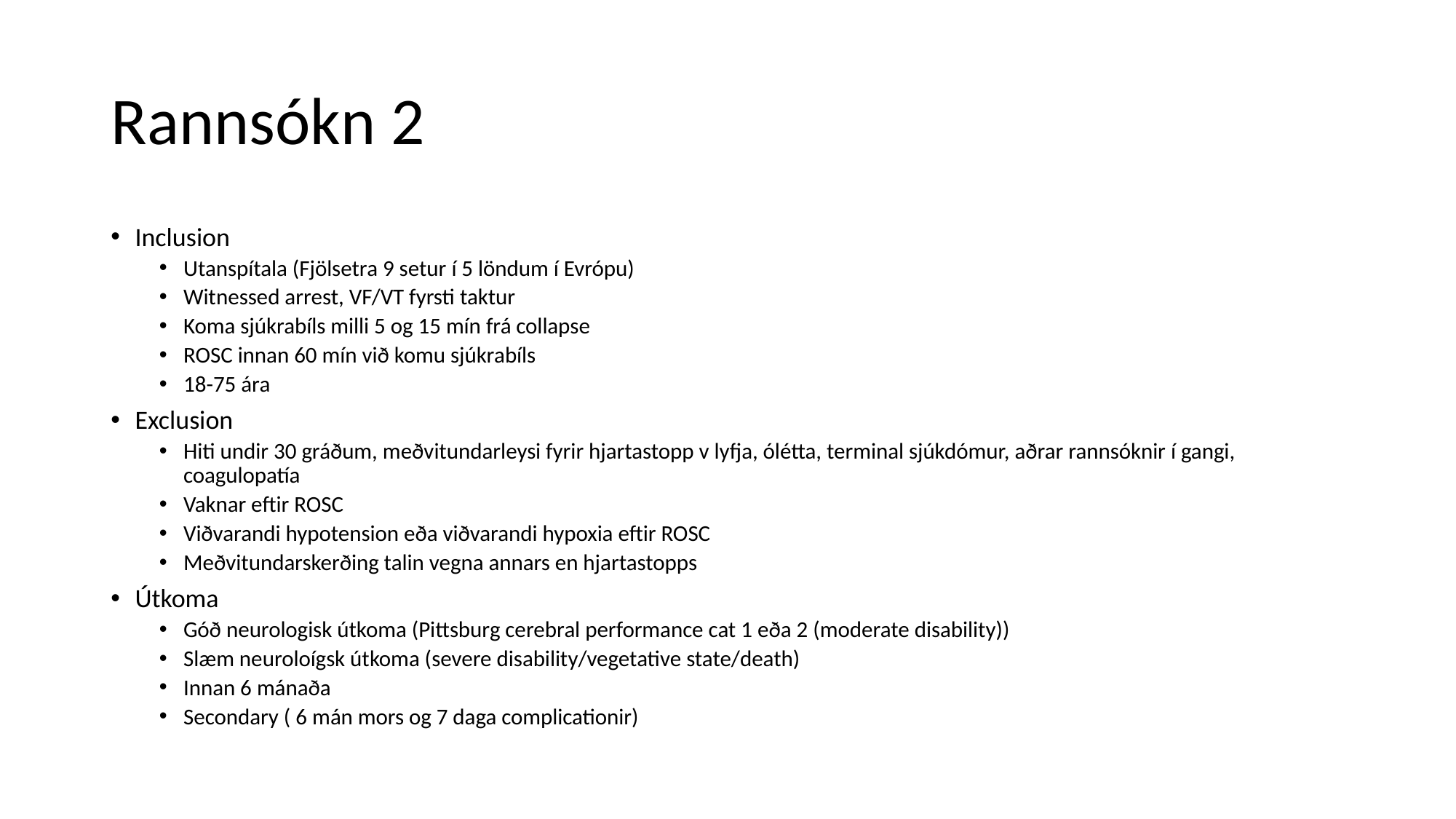

# Rannsókn 2
Inclusion
Utanspítala (Fjölsetra 9 setur í 5 löndum í Evrópu)
Witnessed arrest, VF/VT fyrsti taktur
Koma sjúkrabíls milli 5 og 15 mín frá collapse
ROSC innan 60 mín við komu sjúkrabíls
18-75 ára
Exclusion
Hiti undir 30 gráðum, meðvitundarleysi fyrir hjartastopp v lyfja, ólétta, terminal sjúkdómur, aðrar rannsóknir í gangi, coagulopatía
Vaknar eftir ROSC
Viðvarandi hypotension eða viðvarandi hypoxia eftir ROSC
Meðvitundarskerðing talin vegna annars en hjartastopps
Útkoma
Góð neurologisk útkoma (Pittsburg cerebral performance cat 1 eða 2 (moderate disability))
Slæm neuroloígsk útkoma (severe disability/vegetative state/death)
Innan 6 mánaða
Secondary ( 6 mán mors og 7 daga complicationir)